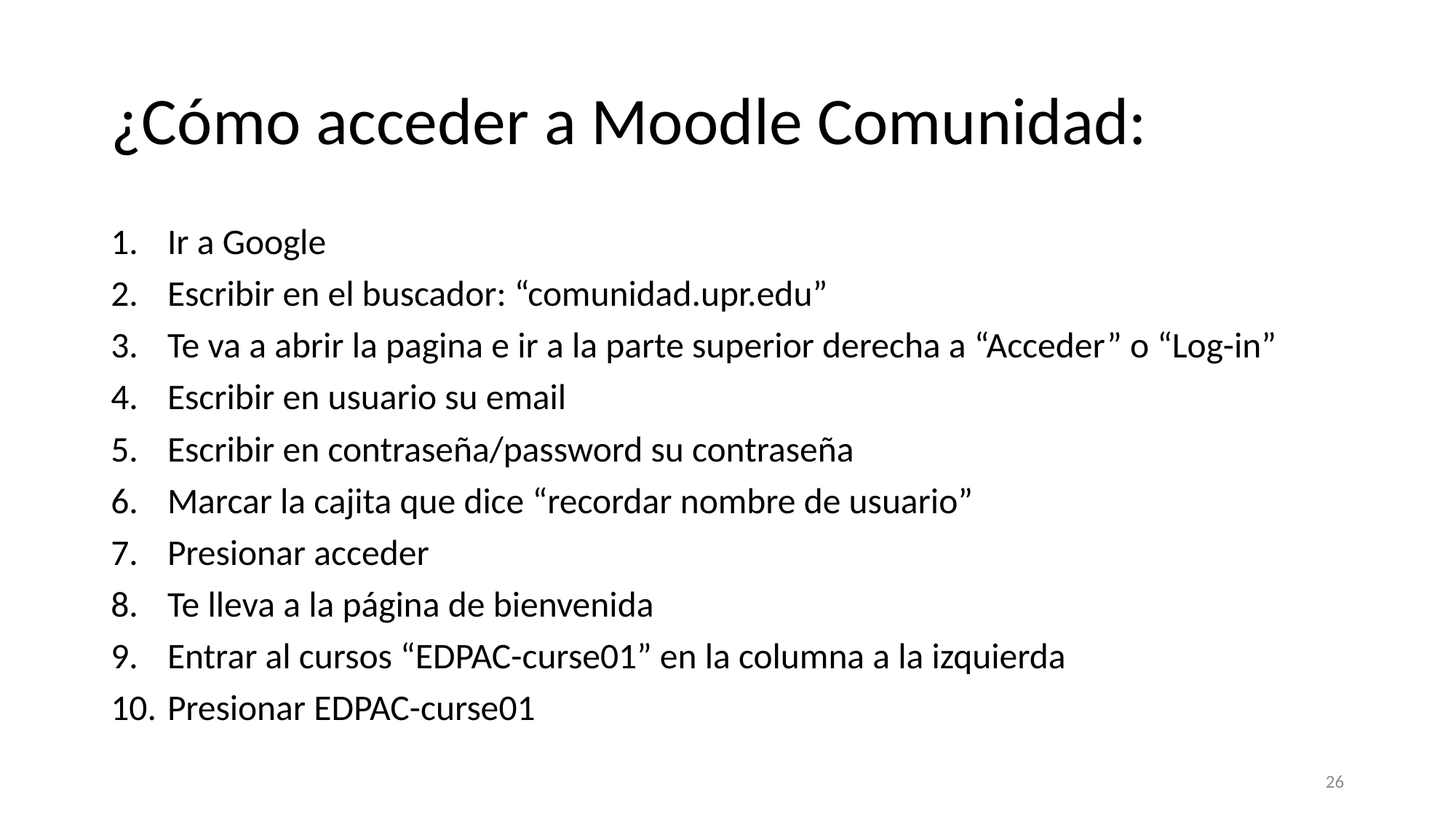

# ¿Cómo acceder a Moodle Comunidad:
Ir a Google
Escribir en el buscador: “comunidad.upr.edu”
Te va a abrir la pagina e ir a la parte superior derecha a “Acceder” o “Log-in”
Escribir en usuario su email
Escribir en contraseña/password su contraseña
Marcar la cajita que dice “recordar nombre de usuario”
Presionar acceder
Te lleva a la página de bienvenida
Entrar al cursos “EDPAC-curse01” en la columna a la izquierda
Presionar EDPAC-curse01
26